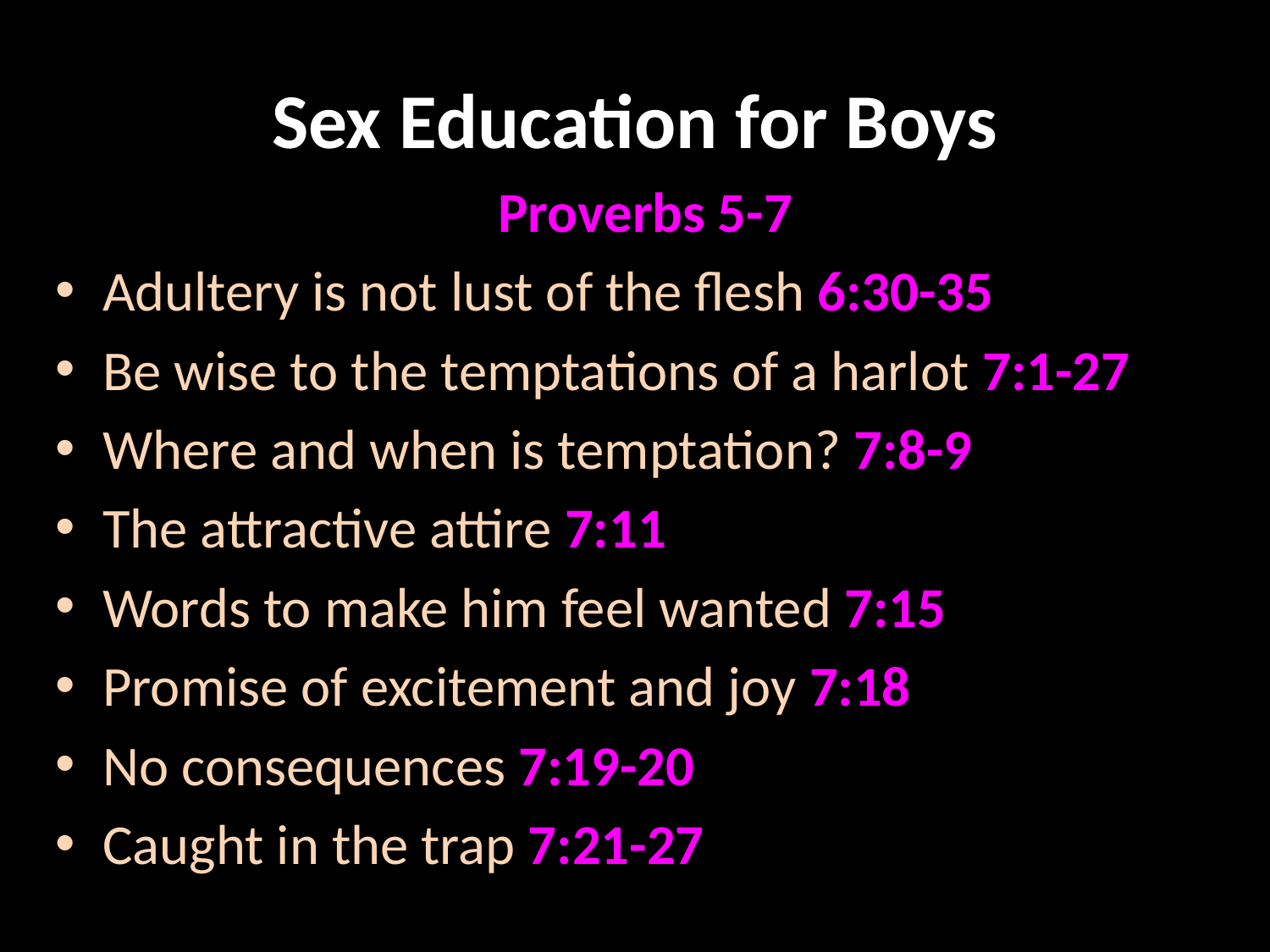

# Sex Education for Boys
Proverbs 5-7
Adultery is not lust of the flesh 6:30-35
Be wise to the temptations of a harlot 7:1-27
Where and when is temptation? 7:8-9
The attractive attire 7:11
Words to make him feel wanted 7:15
Promise of excitement and joy 7:18
No consequences 7:19-20
Caught in the trap 7:21-27